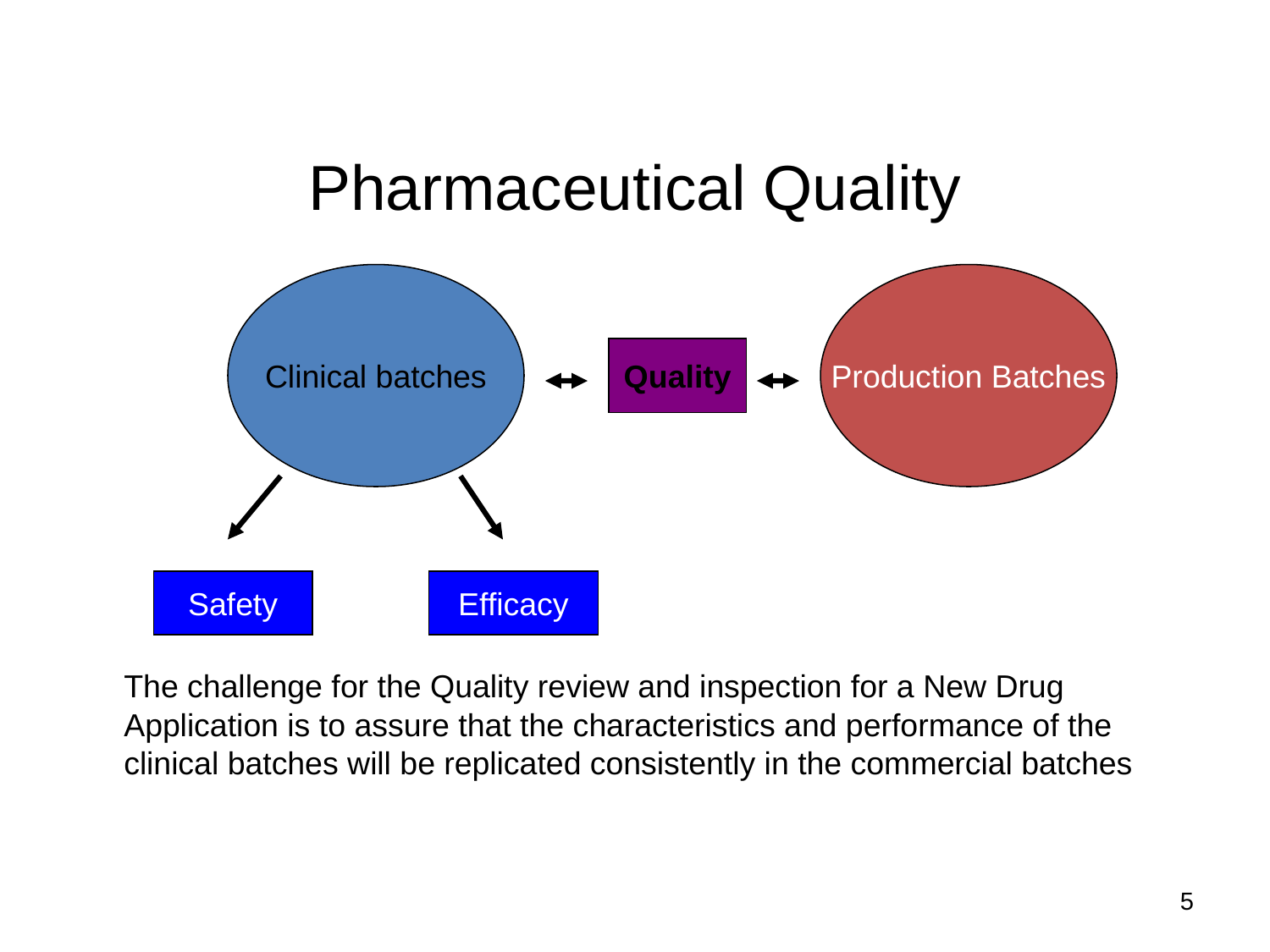

Pharmaceutical Quality
Clinical batches
Production Batches
Quality

Safety
Efficacy
	The challenge for the Quality review and inspection for a New Drug Application is to assure that the characteristics and performance of the clinical batches will be replicated consistently in the commercial batches
5